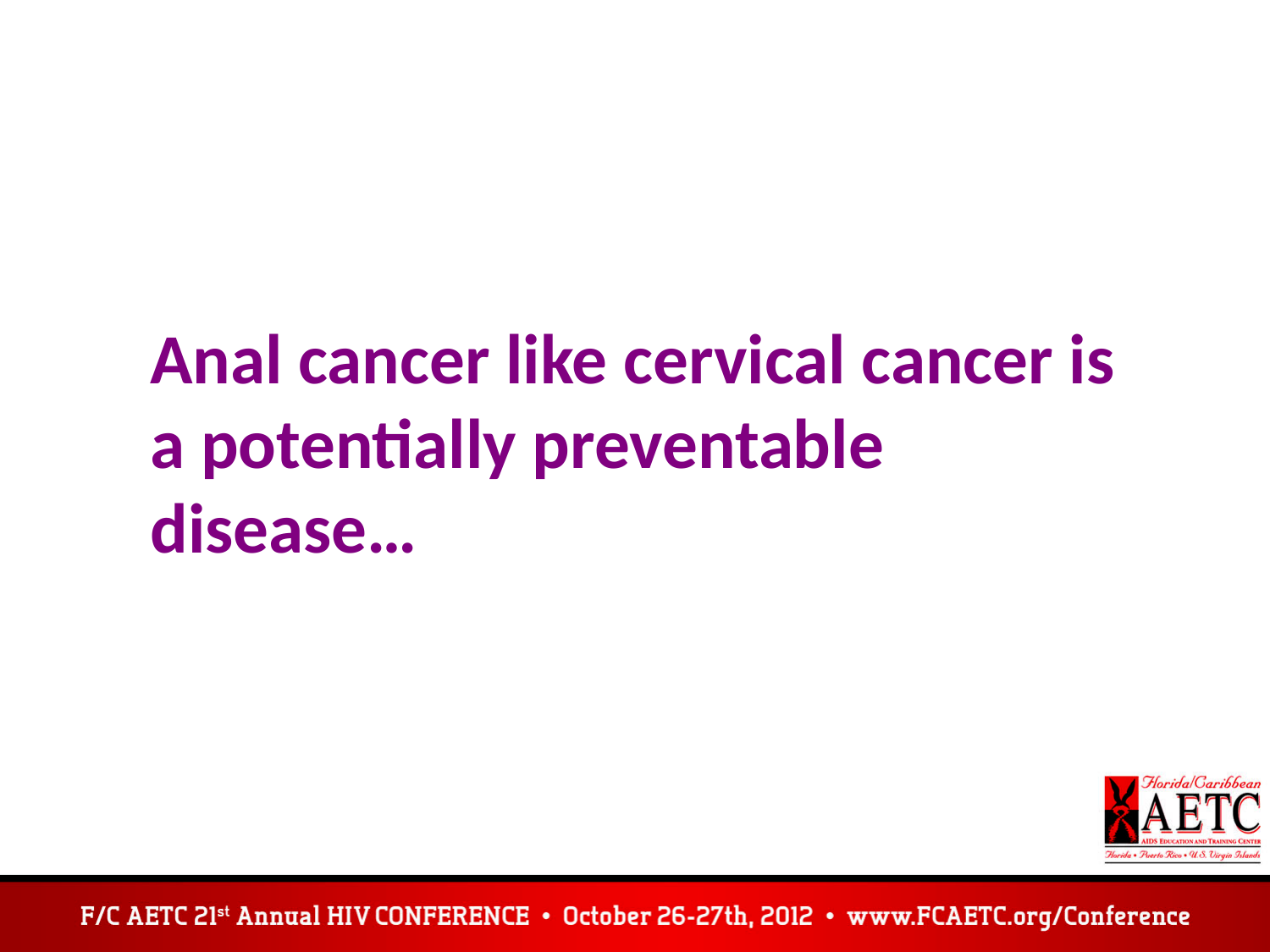

Anal cancer like cervical cancer is a potentially preventable disease…